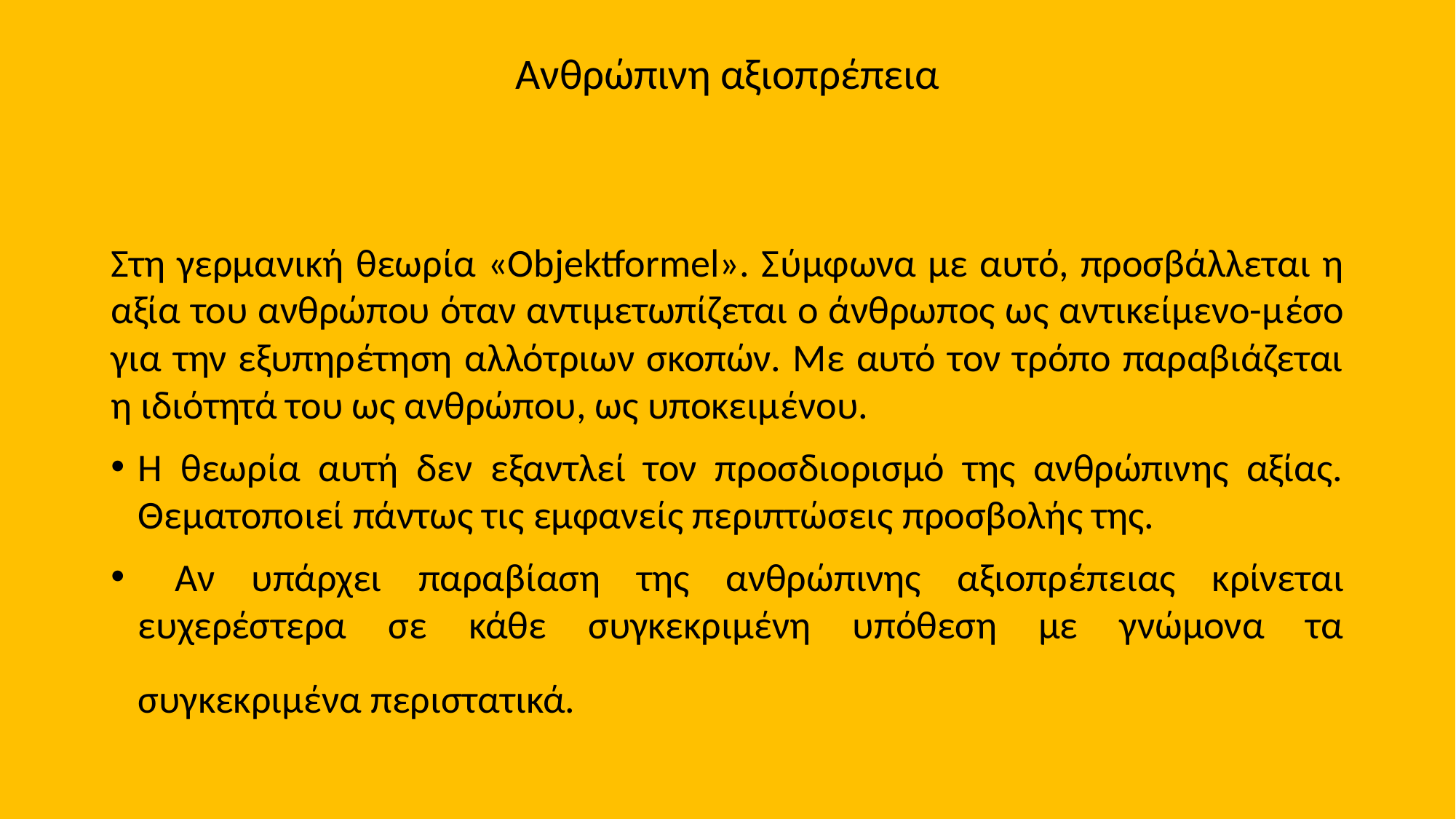

# Ανθρώπινη αξιοπρέπεια
Στη γερμανική θεωρία «Οbjektformel». Σύμφωνα με αυτό, προσβάλλεται η αξία του ανθρώπου όταν αντιμετωπίζεται ο άνθρωπος ως αντικείμενο-μέσο για την εξυπηρέτηση αλλότριων σκοπών. Με αυτό τον τρόπο παραβιάζεται η ιδιότητά του ως ανθρώπου, ως υποκειμένου.
Η θεωρία αυτή δεν εξαντλεί τον προσδιορισμό της ανθρώπινης αξίας. Θεματοποιεί πάντως τις εμφανείς περιπτώσεις προσβολής της.
 Αν υπάρχει παραβίαση της ανθρώπινης αξιοπρέπειας κρίνεται ευχερέστερα σε κάθε συγκεκριμένη υπόθεση με γνώμονα τα συγκεκριμένα περιστατικά.